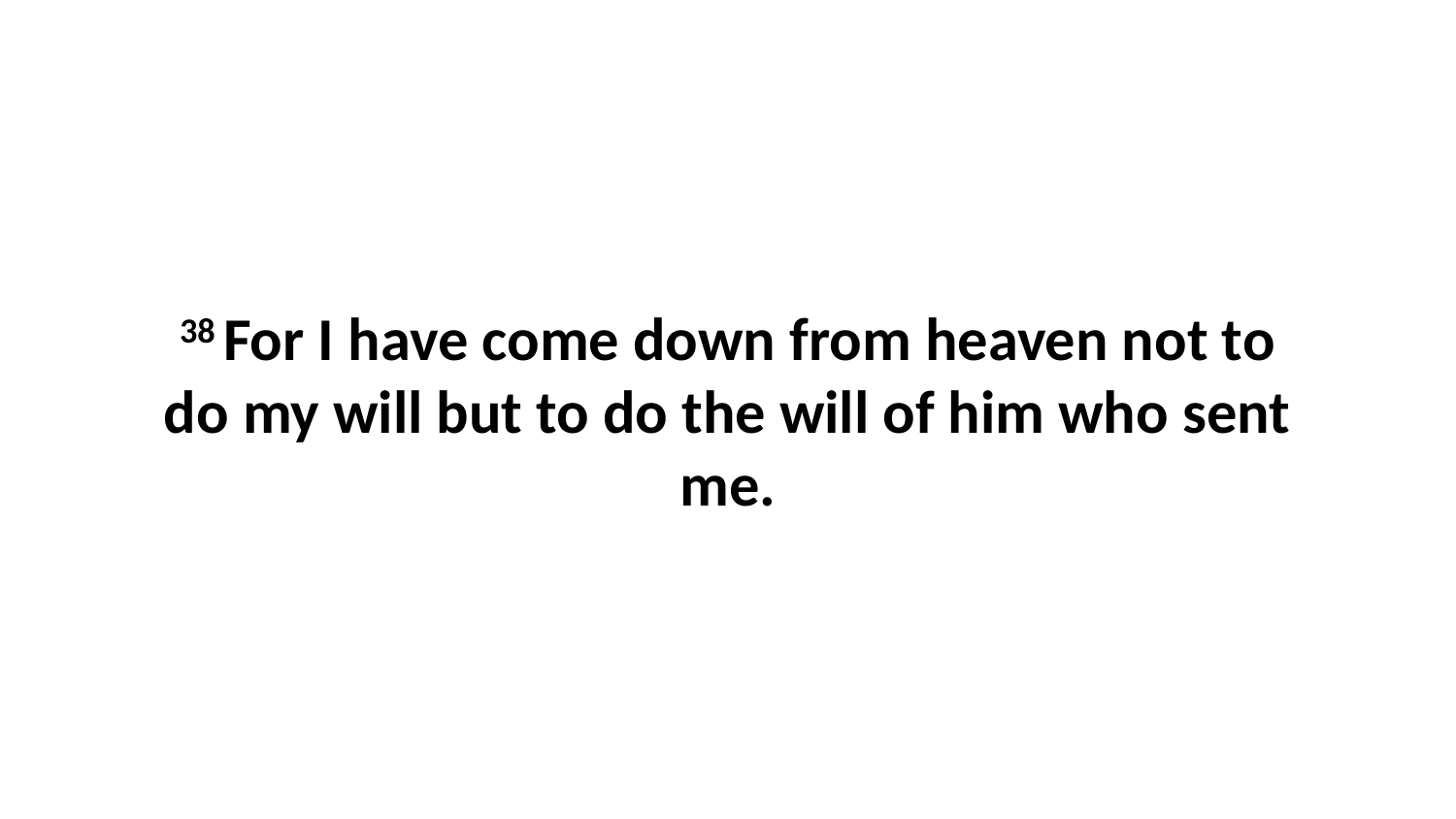

38 For I have come down from heaven not to do my will but to do the will of him who sent me.